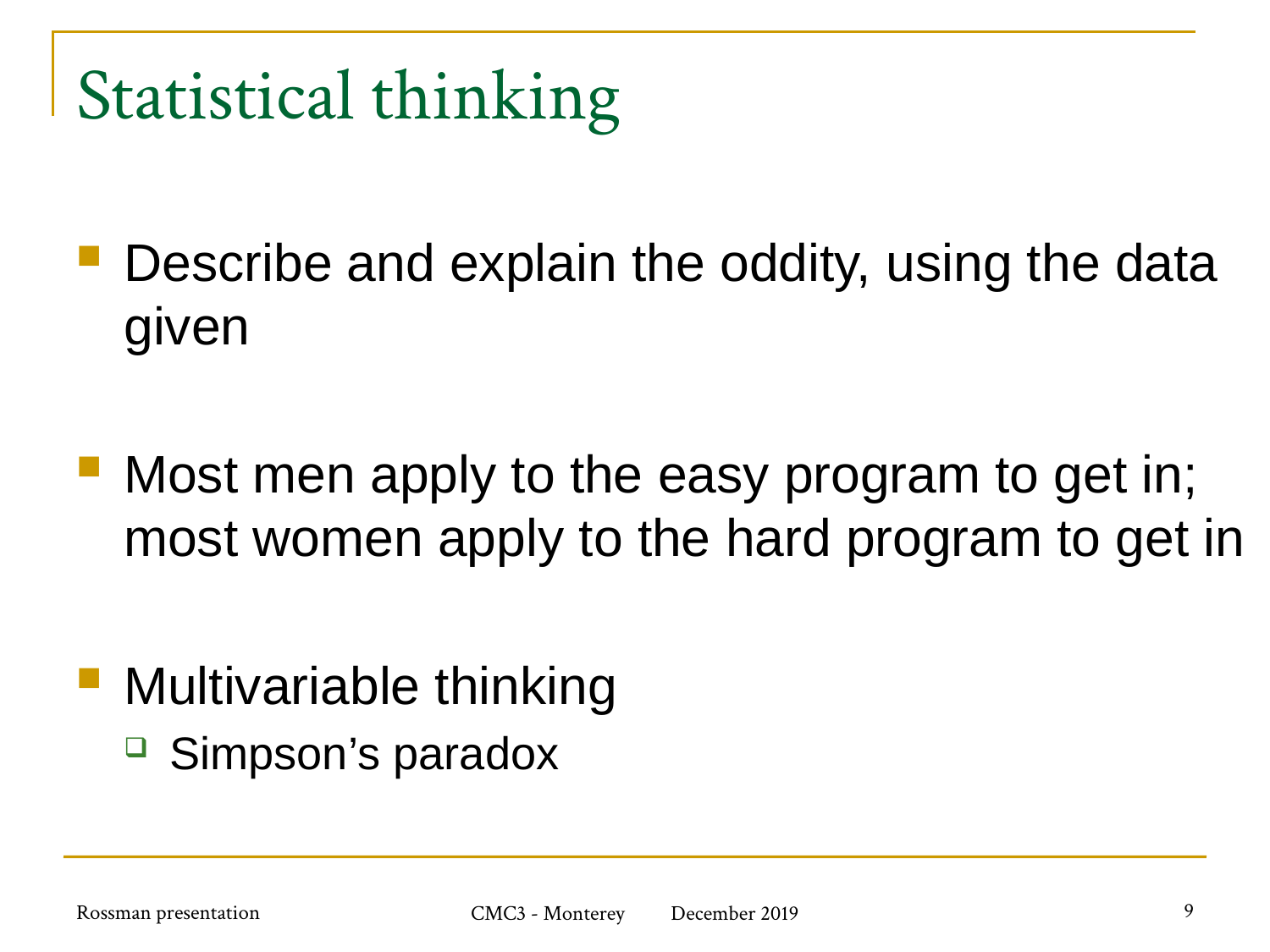

# Statistical thinking
Describe and explain the oddity, using the data given

Most men apply to the easy program to get in; most women apply to the hard program to get in

Multivariable thinking
Simpson’s paradox
Rossman presentation
9
CMC3 - Monterey          December 2019